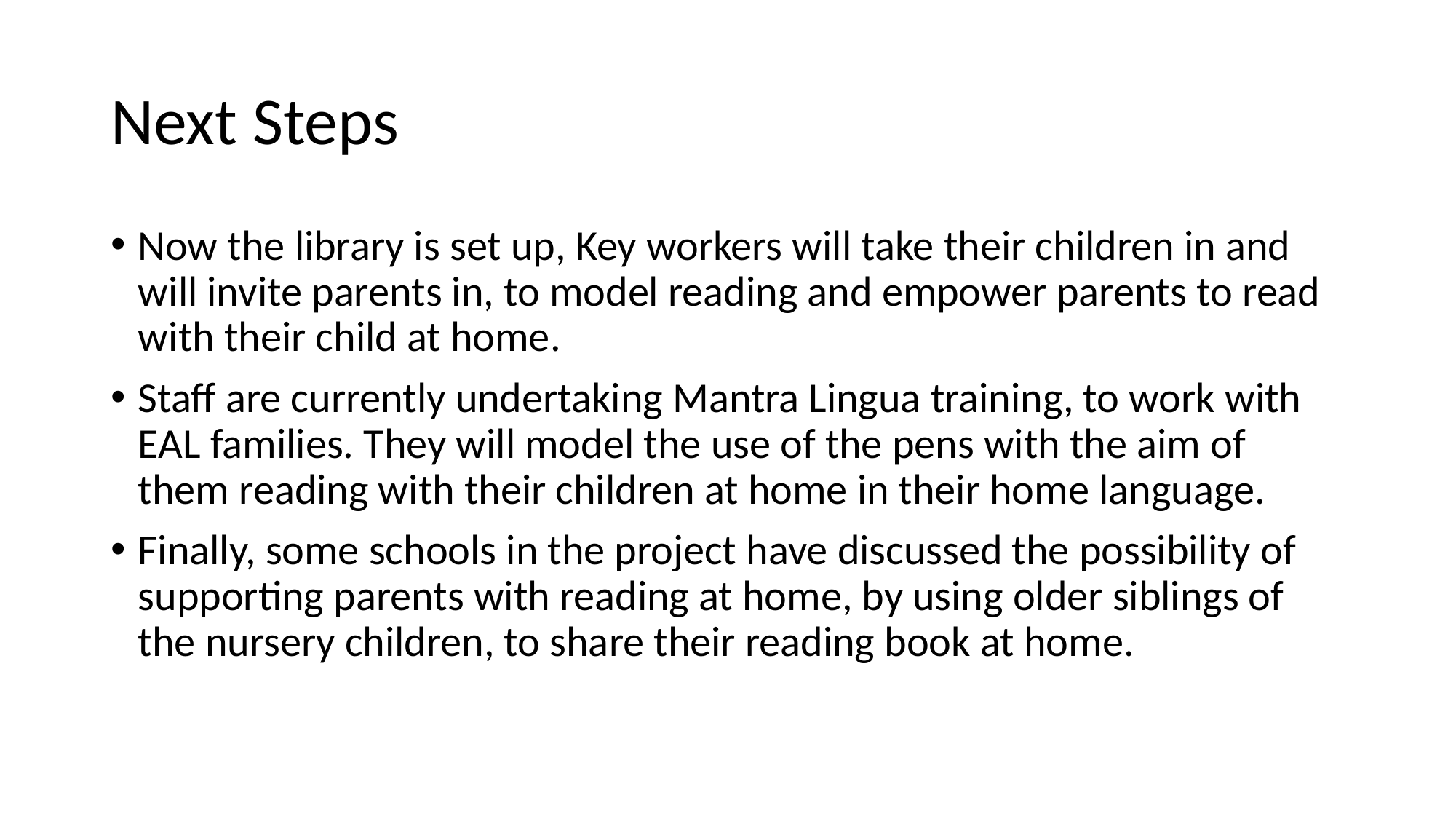

# Next Steps
Now the library is set up, Key workers will take their children in and will invite parents in, to model reading and empower parents to read with their child at home.
Staff are currently undertaking Mantra Lingua training, to work with EAL families. They will model the use of the pens with the aim of them reading with their children at home in their home language.
Finally, some schools in the project have discussed the possibility of supporting parents with reading at home, by using older siblings of the nursery children, to share their reading book at home.